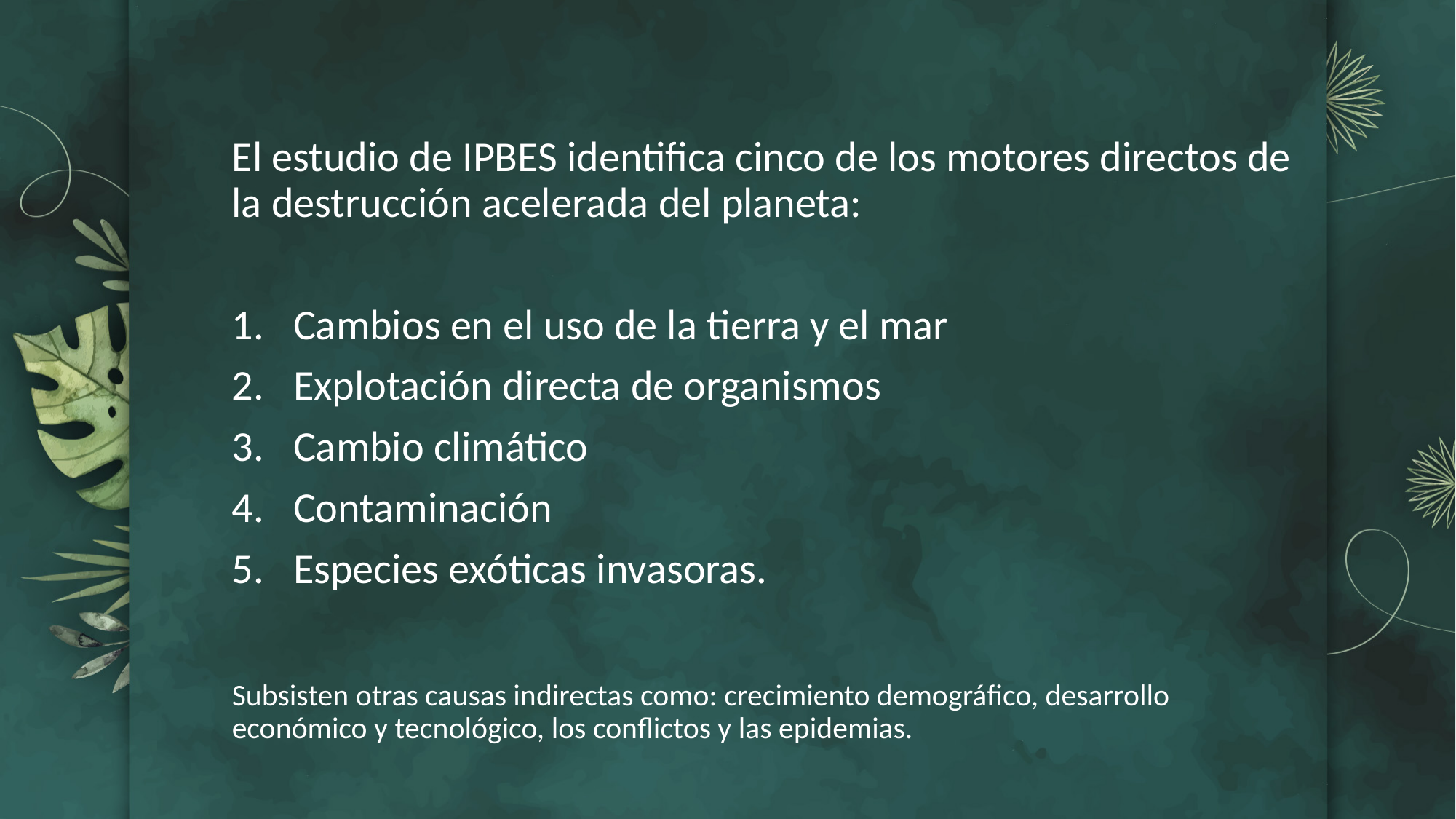

El estudio de IPBES identifica cinco de los motores directos de la destrucción acelerada del planeta:

Cambios en el uso de la tierra y el mar
Explotación directa de organismos
Cambio climático
Contaminación
Especies exóticas invasoras.

Subsisten otras causas indirectas como: crecimiento demográfico, desarrollo económico y tecnológico, los conflictos y las epidemias.